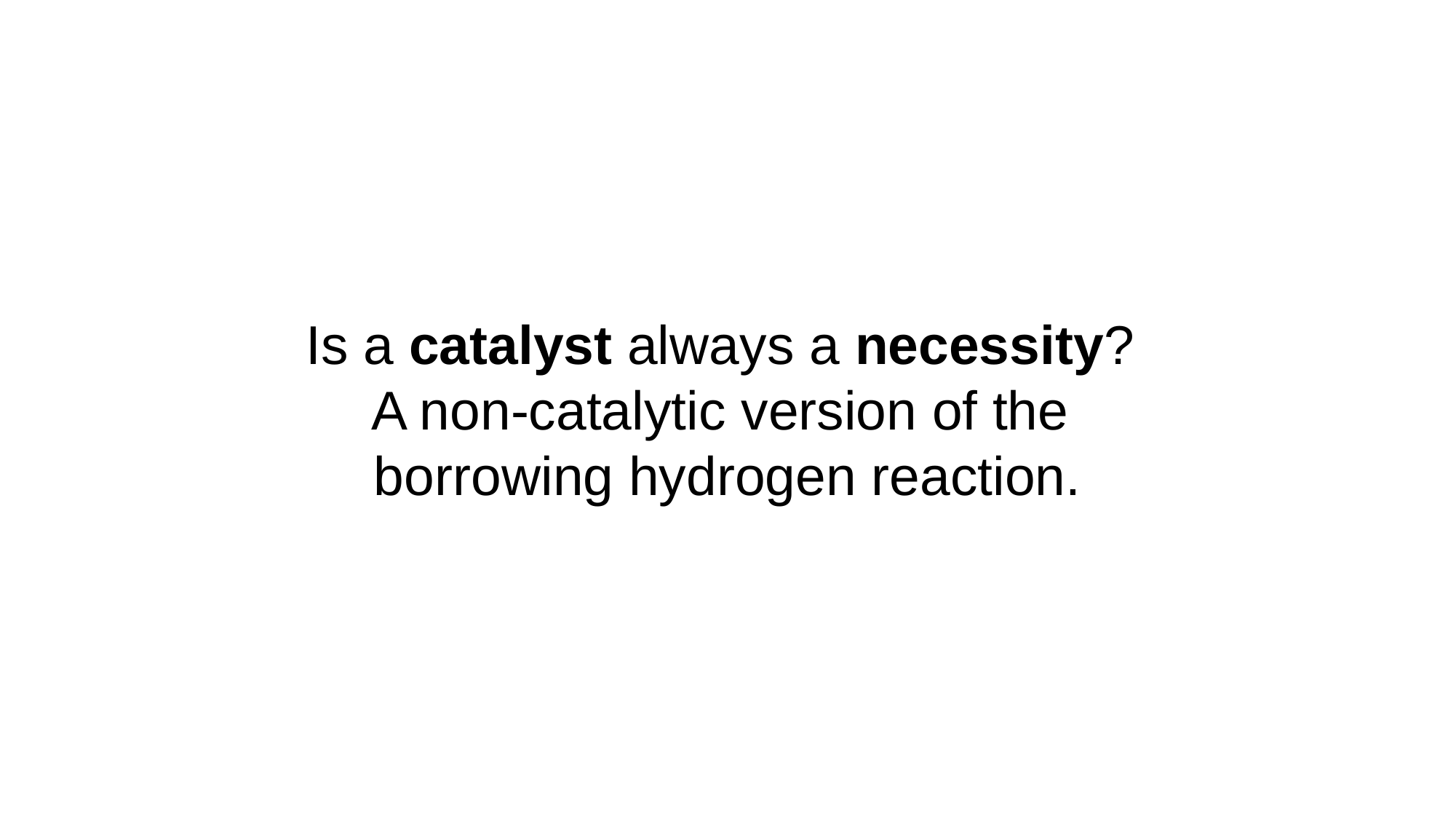

Is a catalyst always a necessity?
A non-catalytic version of the
borrowing hydrogen reaction.